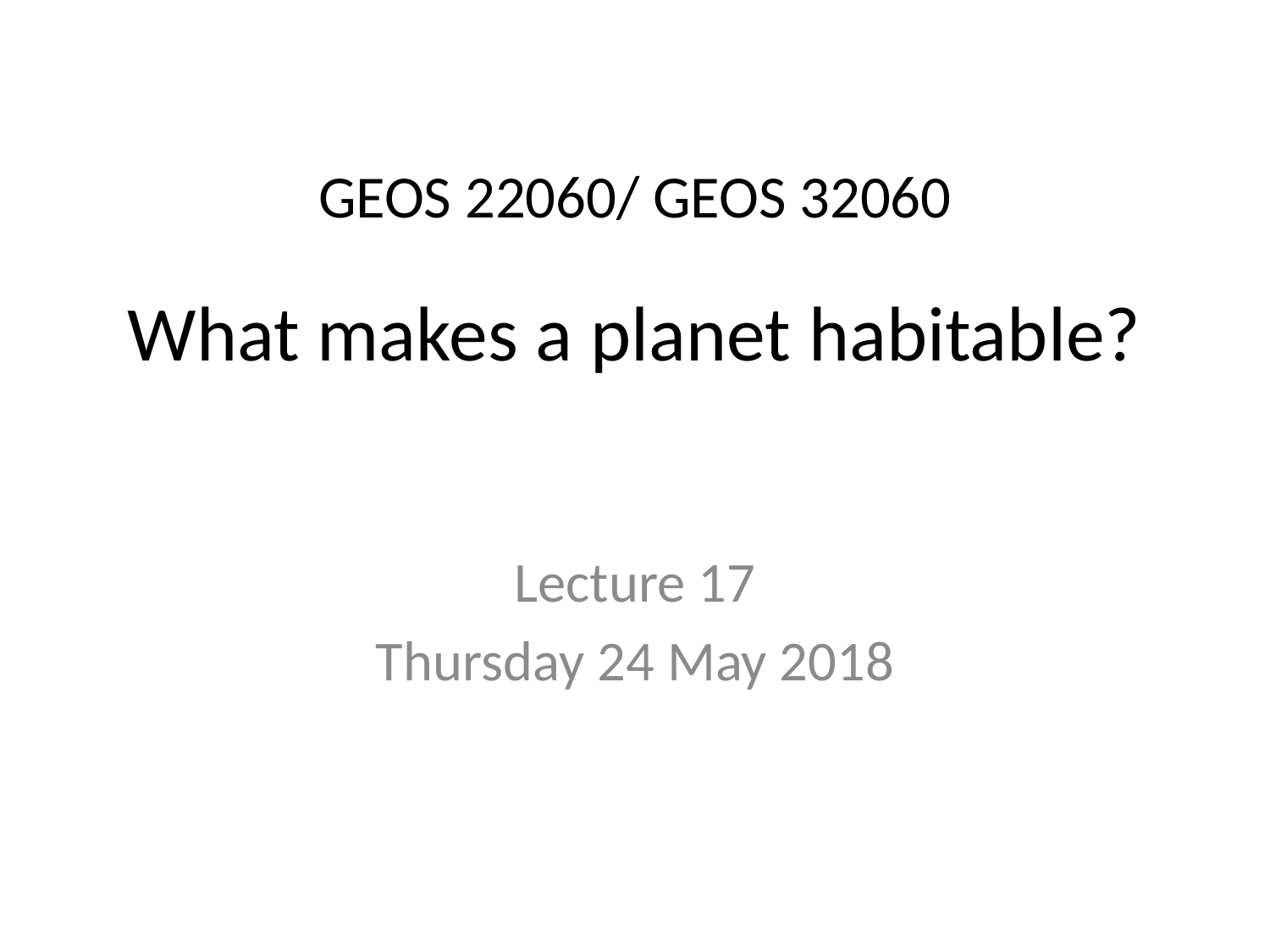

# GEOS 22060/ GEOS 32060
What makes a planet habitable?
Lecture 17
Thursday 24 May 2018